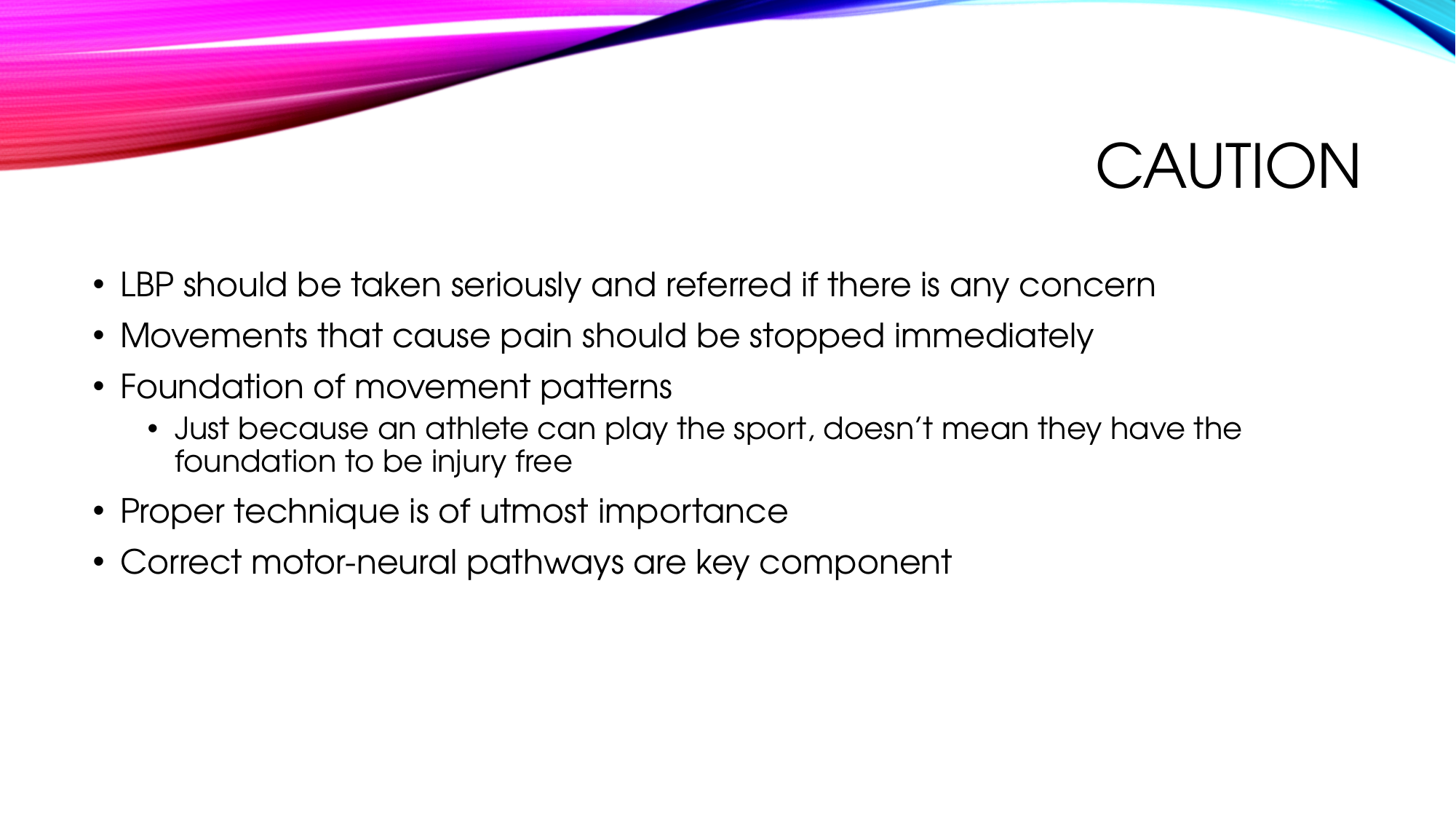

# Caution
LBP should be taken seriously and referred if there is any concern
Movements that cause pain should be stopped immediately
Foundation of movement patterns
Just because an athlete can play the sport, doesn’t mean they have the foundation to be injury free
Proper technique is of utmost importance
Correct motor-neural pathways are key component